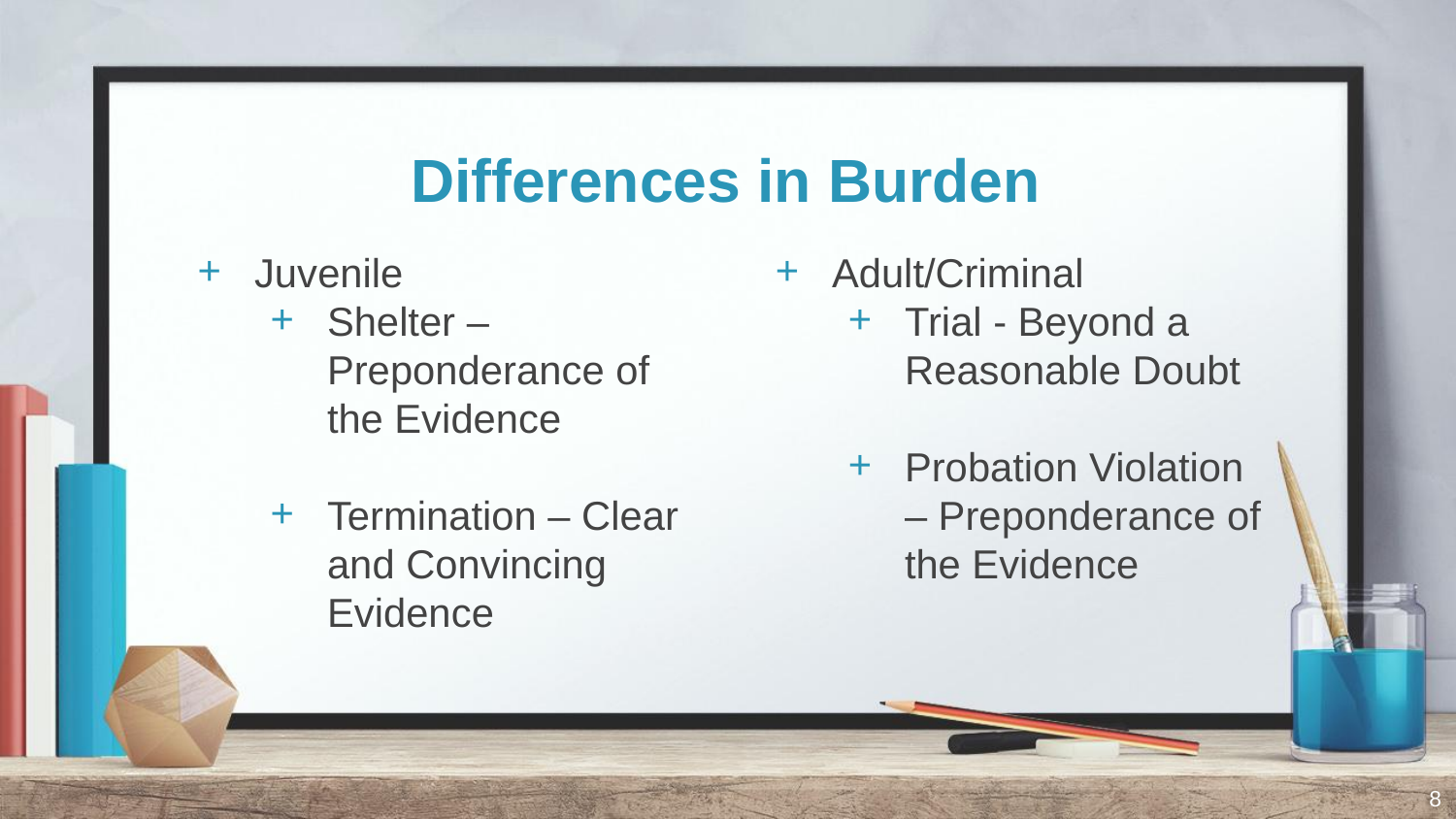

# Differences in Burden
Juvenile
Shelter – Preponderance of the Evidence

Termination – Clear and Convincing Evidence
Adult/Criminal
Trial - Beyond a Reasonable Doubt

Probation Violation – Preponderance of the Evidence
8